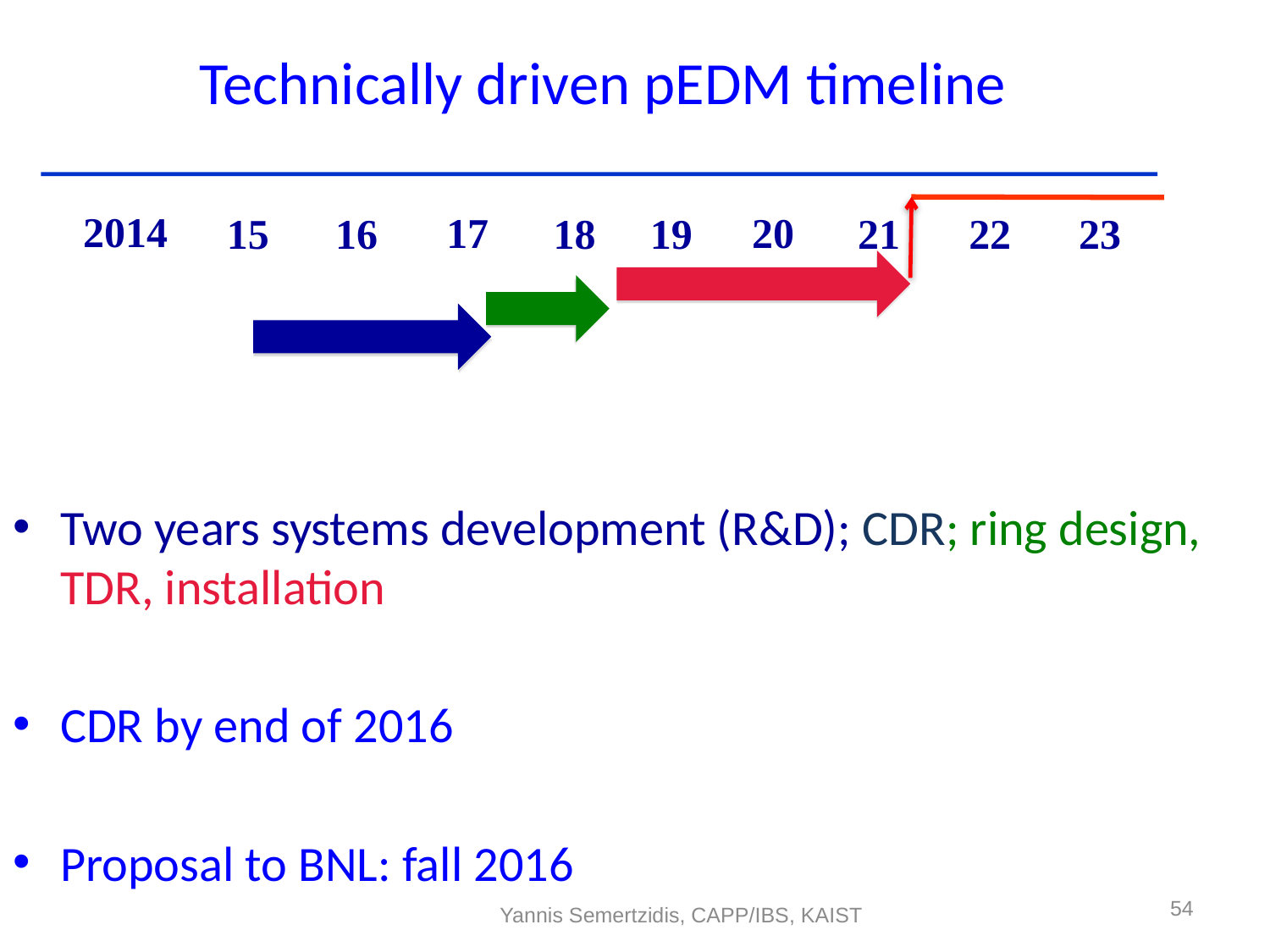

# Technically driven pEDM timeline

2014
17
20
15
16
18
19
21
22
23

Two years systems development (R&D); CDR; ring design, TDR, installation

CDR by end of 2016

Proposal to BNL: fall 2016
54
Yannis Semertzidis, CAPP/IBS, KAIST